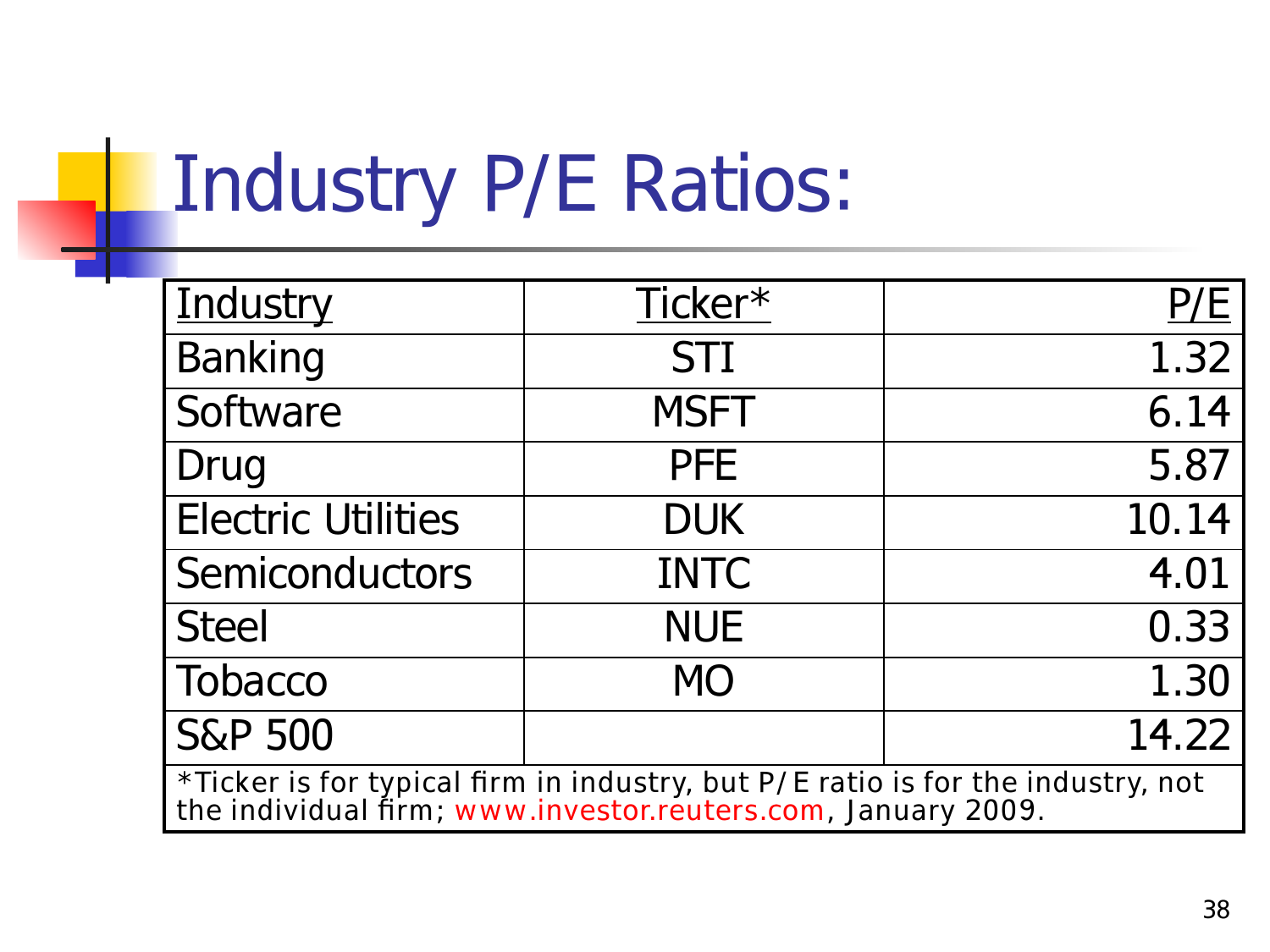

# Industry P/E Ratios:
| Industry | Ticker\* | P/E |
| --- | --- | --- |
| Banking | STI | 1.32 |
| Software | MSFT | 6.14 |
| Drug | PFE | 5.87 |
| Electric Utilities | DUK | 10.14 |
| Semiconductors | INTC | 4.01 |
| Steel | NUE | 0.33 |
| Tobacco | MO | 1.30 |
| S&P 500 |  | 14.22 |
| \*Ticker is for typical firm in industry, but P/E ratio is for the industry, not the individual firm; www.investor.reuters.com, January 2009. |  |  |
38